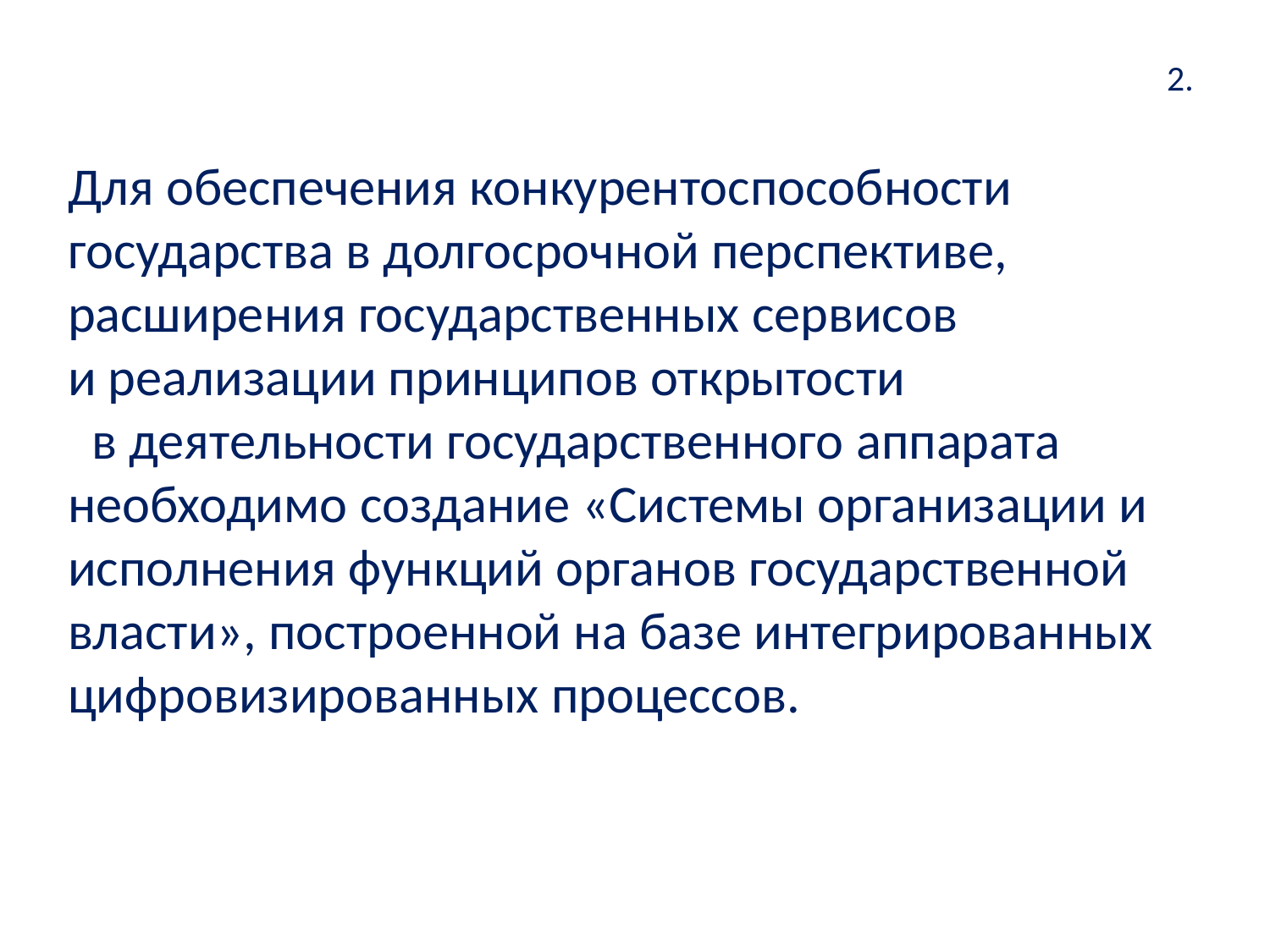

# 2.
Для обеспечения конкурентоспособности государства в долгосрочной перспективе, расширения государственных сервисов                  и реализации принципов открытости                          в деятельности государственного аппарата необходимо создание «Системы организации и исполнения функций органов государственной власти», построенной на базе интегрированных цифровизированных процессов.